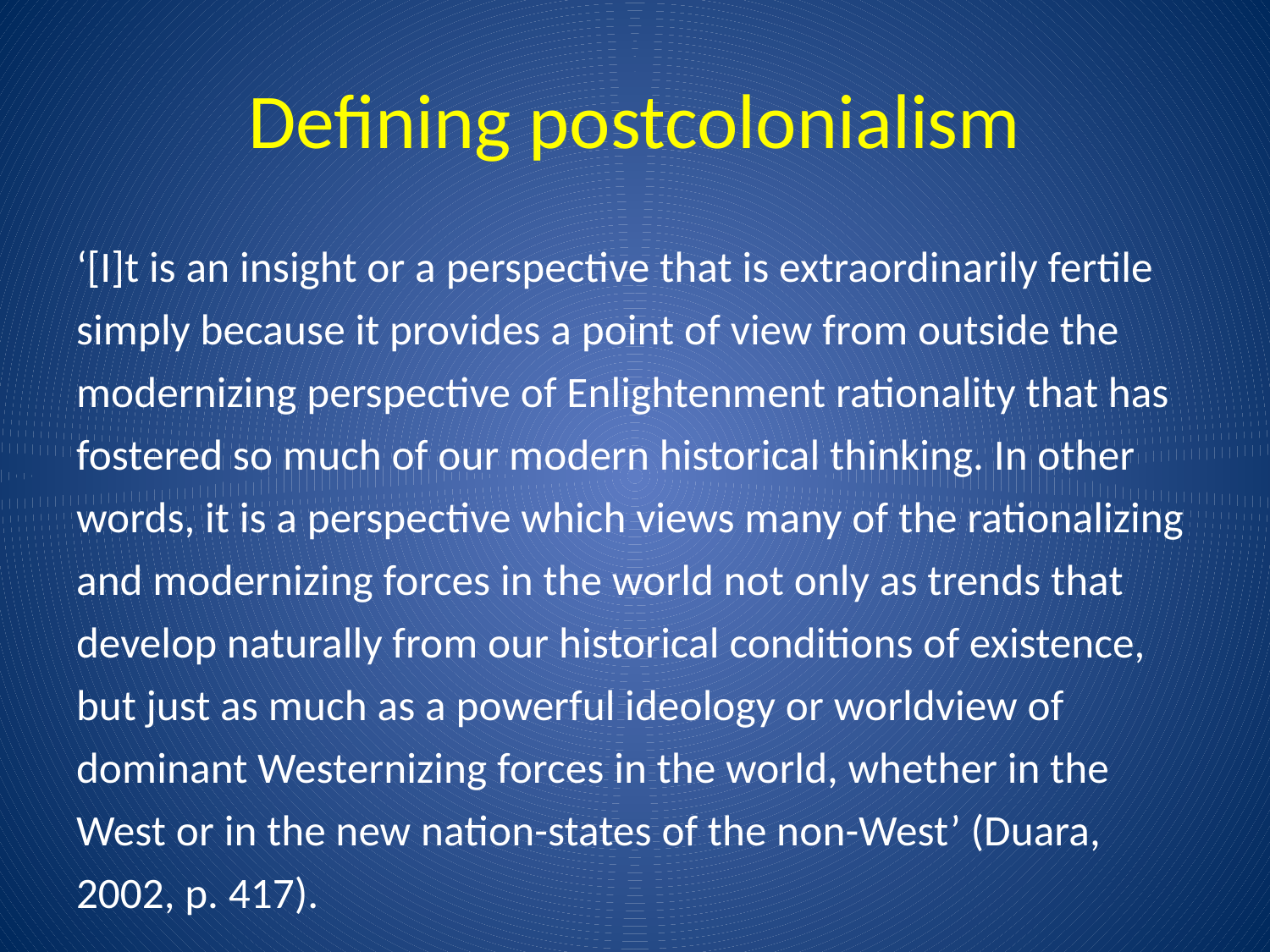

# Defining postcolonialism
‘[I]t is an insight or a perspective that is extraordinarily fertile simply because it provides a point of view from outside the modernizing perspective of Enlightenment rationality that has fostered so much of our modern historical thinking. In other words, it is a perspective which views many of the rationalizing and modernizing forces in the world not only as trends that develop naturally from our historical conditions of existence, but just as much as a powerful ideology or worldview of dominant Westernizing forces in the world, whether in the West or in the new nation-states of the non-West’ (Duara, 2002, p. 417).